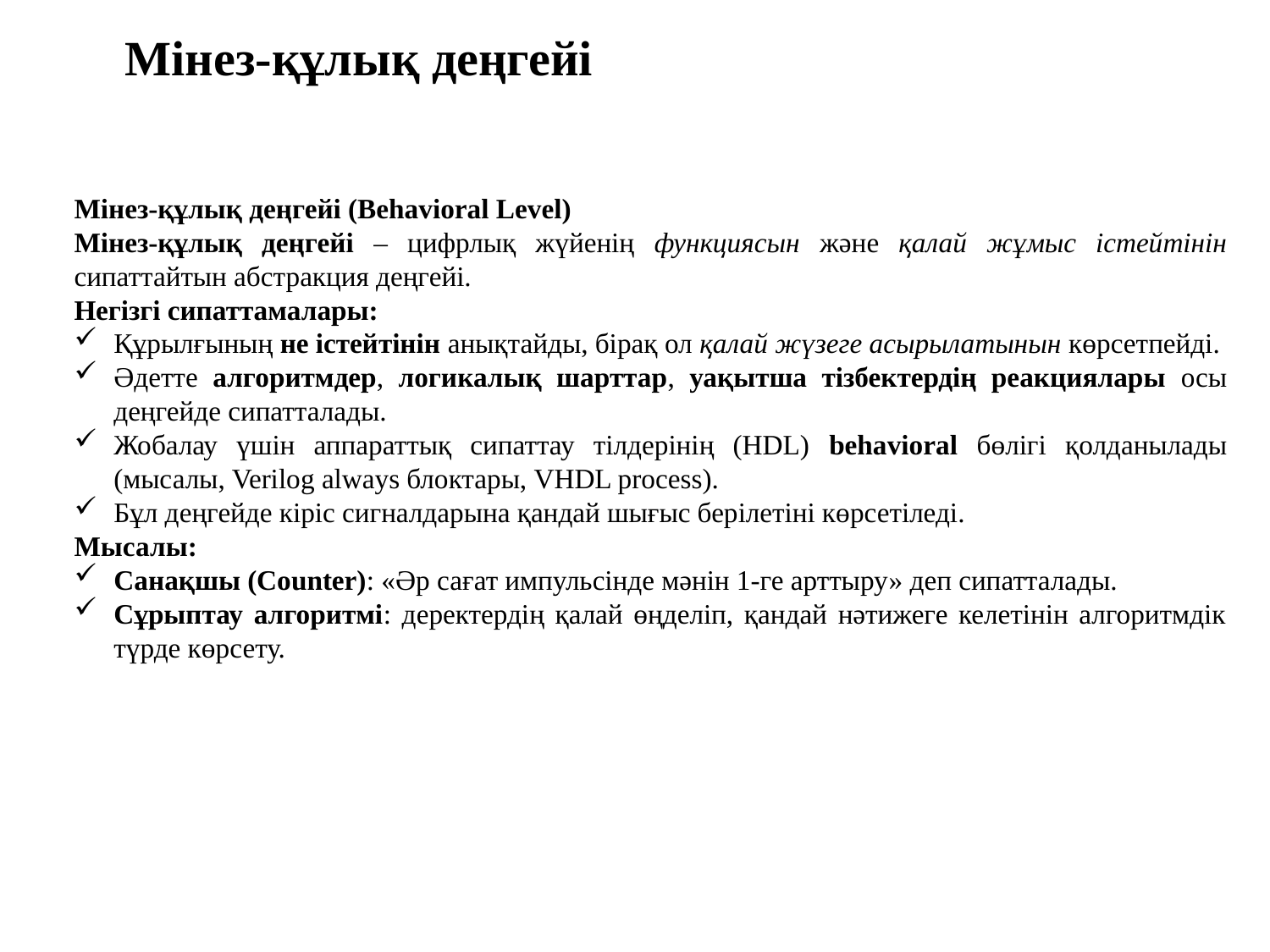

# Мінез-құлық деңгейі
Мінез-құлық деңгейі (Behavioral Level)
Мінез-құлық деңгейі – цифрлық жүйенің функциясын және қалай жұмыс істейтінін сипаттайтын абстракция деңгейі.
Негізгі сипаттамалары:
Құрылғының не істейтінін анықтайды, бірақ ол қалай жүзеге асырылатынын көрсетпейді.
Әдетте алгоритмдер, логикалық шарттар, уақытша тізбектердің реакциялары осы деңгейде сипатталады.
Жобалау үшін аппараттық сипаттау тілдерінің (HDL) behavioral бөлігі қолданылады (мысалы, Verilog always блоктары, VHDL process).
Бұл деңгейде кіріс сигналдарына қандай шығыс берілетіні көрсетіледі.
Мысалы:
Санақшы (Counter): «Әр сағат импульсінде мәнін 1-ге арттыру» деп сипатталады.
Сұрыптау алгоритмі: деректердің қалай өңделіп, қандай нәтижеге келетінін алгоритмдік түрде көрсету.